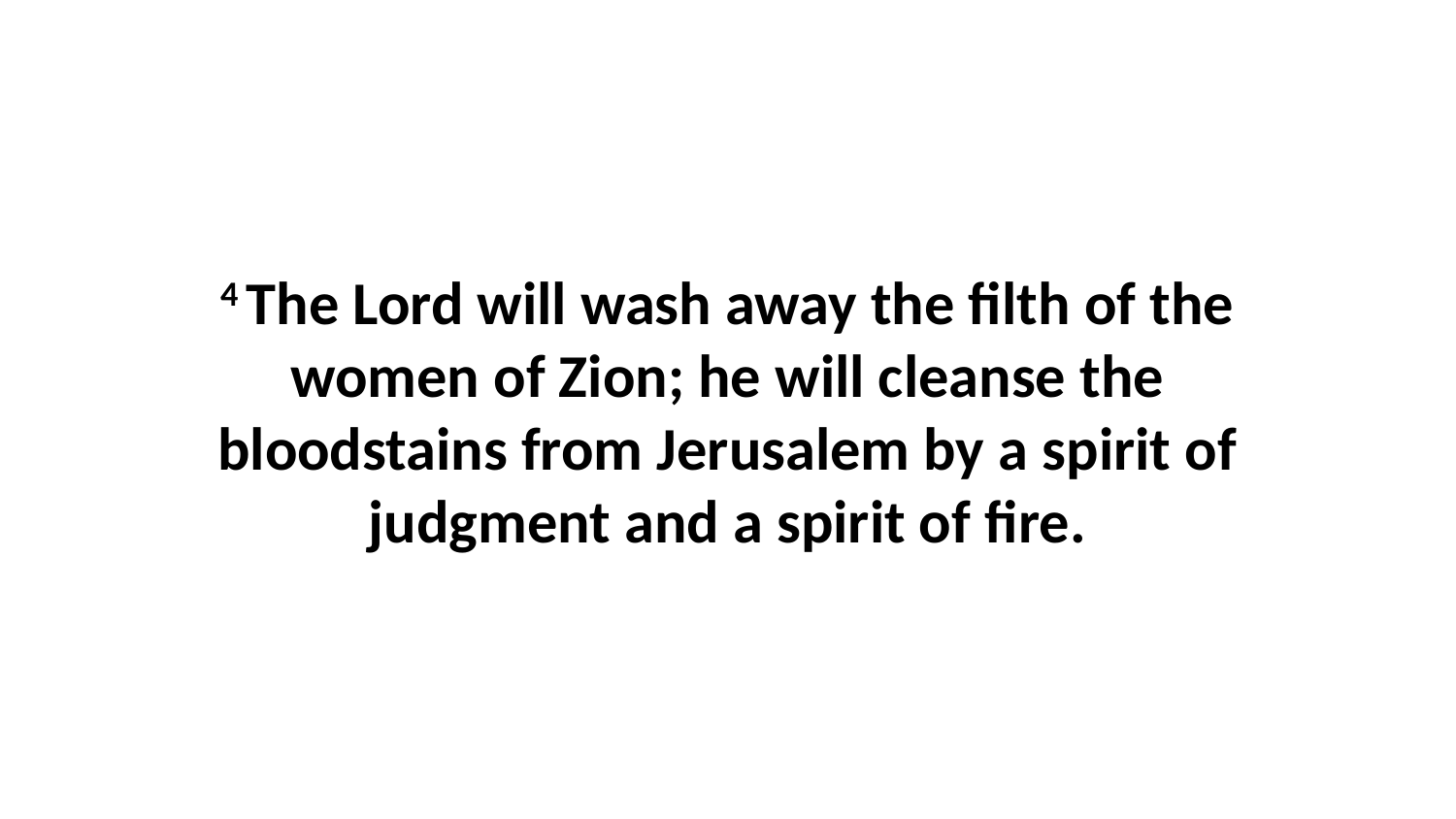

4 The Lord will wash away the filth of the women of Zion; he will cleanse the bloodstains from Jerusalem by a spirit of judgment and a spirit of fire.